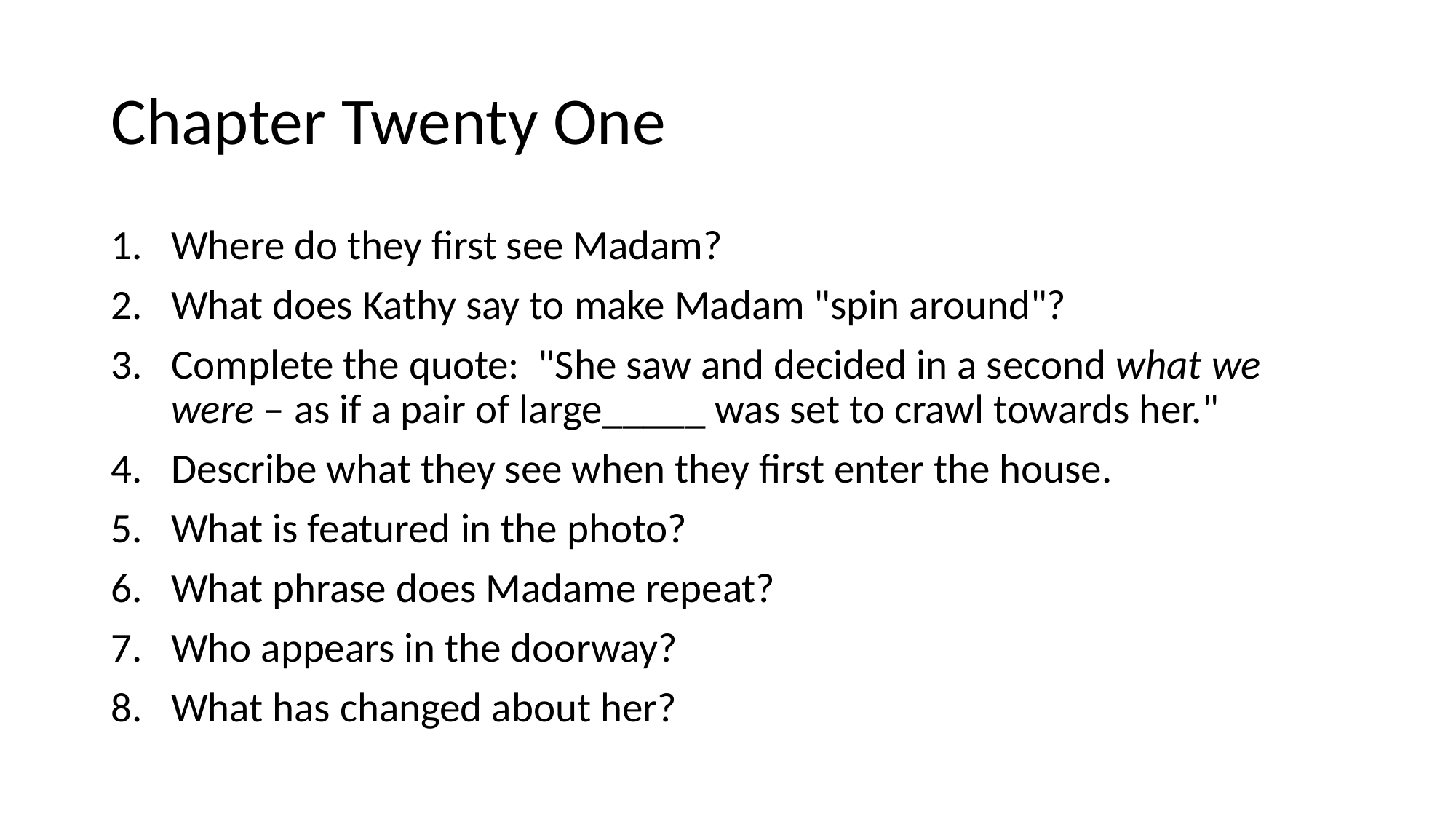

# Chapter Twenty One
Where do they first see Madam?
What does Kathy say to make Madam "spin around"?
Complete the quote:  "She saw and decided in a second what we were – as if a pair of large_____ was set to crawl towards her."
Describe what they see when they first enter the house.
What is featured in the photo?
What phrase does Madame repeat?
Who appears in the doorway?
What has changed about her?